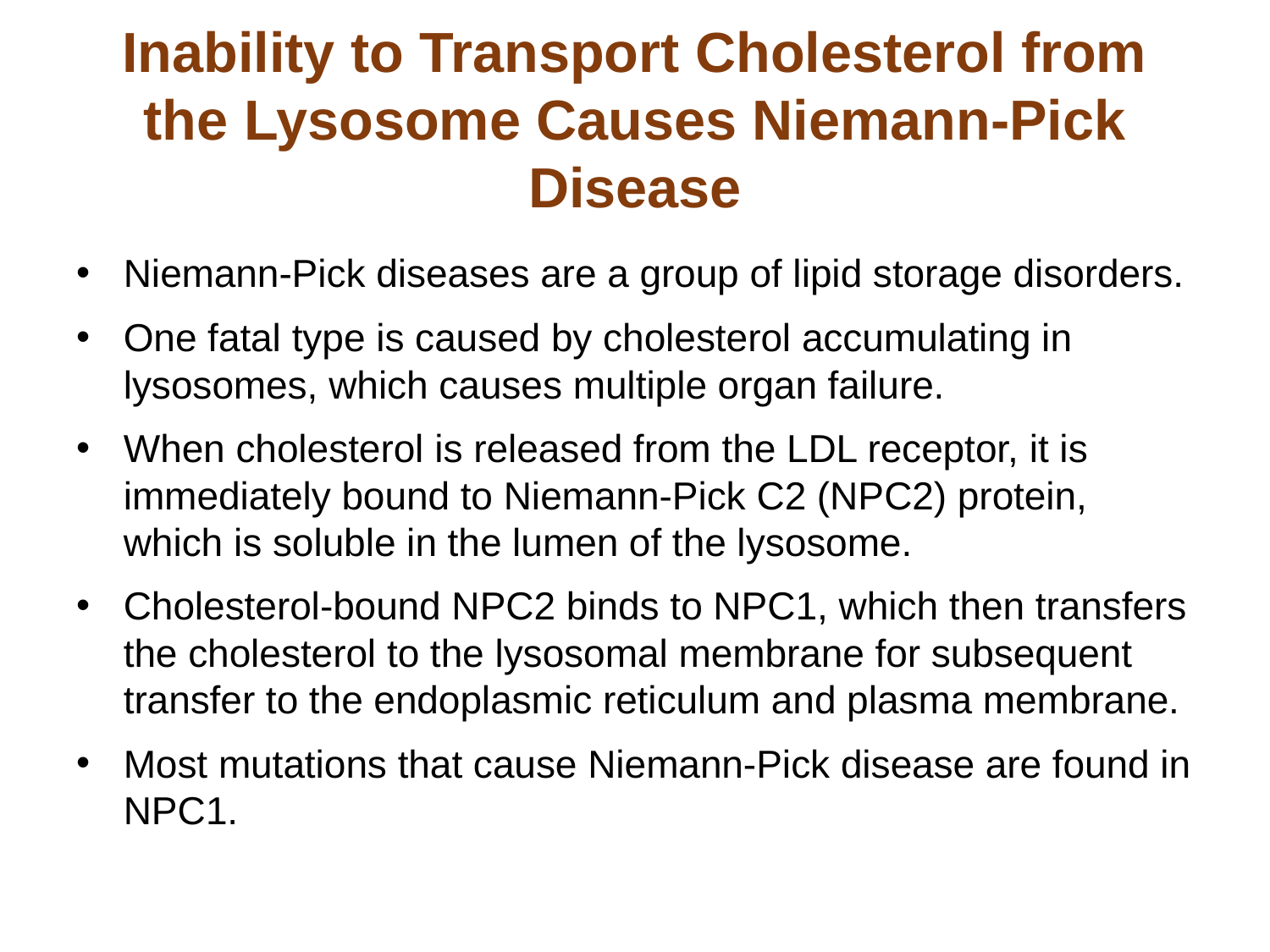

# Inability to Transport Cholesterol from the Lysosome Causes Niemann-Pick Disease
Niemann-Pick diseases are a group of lipid storage disorders.
One fatal type is caused by cholesterol accumulating in lysosomes, which causes multiple organ failure.
When cholesterol is released from the LDL receptor, it is immediately bound to Niemann-Pick C2 (NPC2) protein, which is soluble in the lumen of the lysosome.
Cholesterol-bound NPC2 binds to NPC1, which then transfers the cholesterol to the lysosomal membrane for subsequent transfer to the endoplasmic reticulum and plasma membrane.
Most mutations that cause Niemann-Pick disease are found in NPC1.